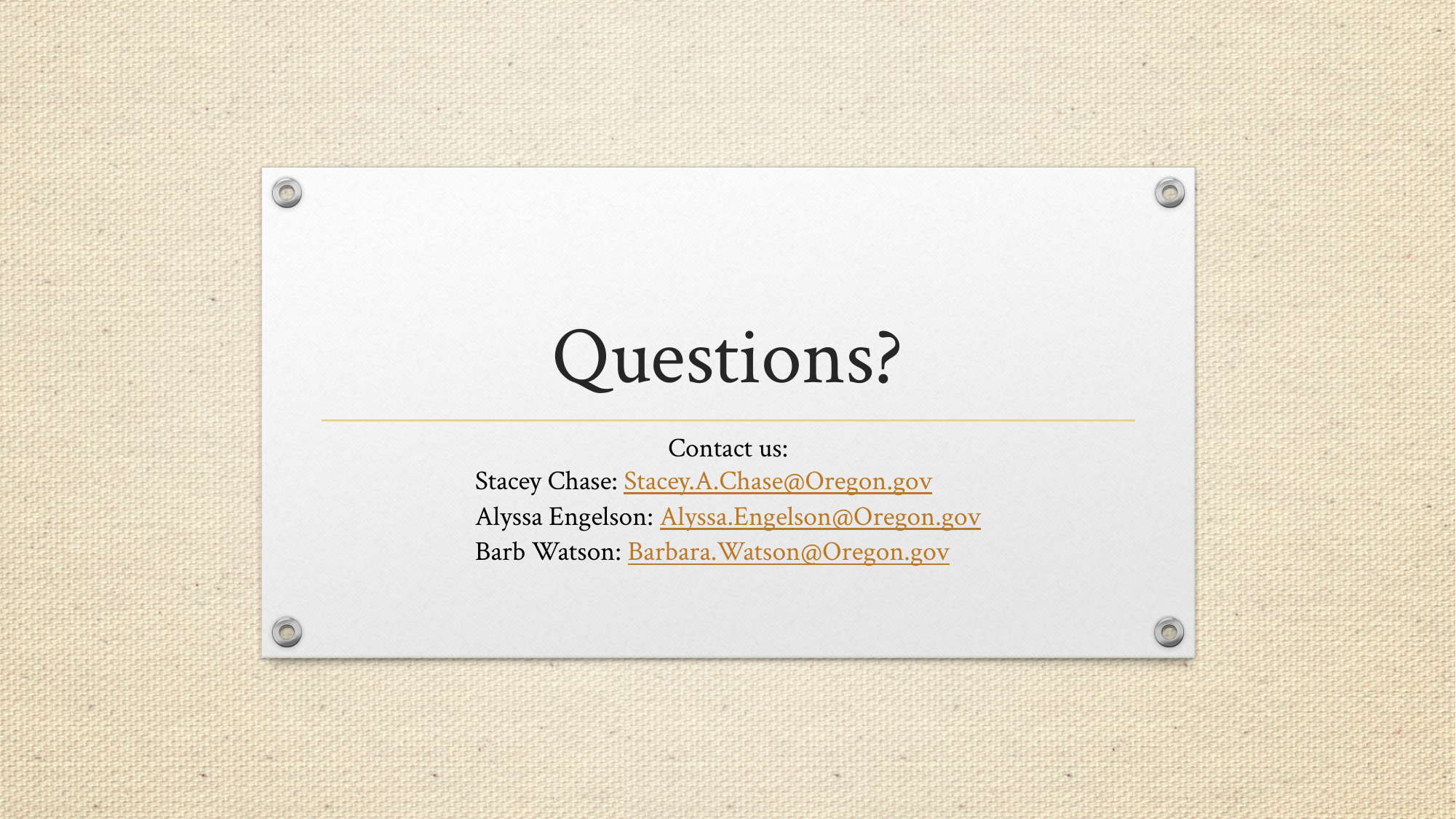

# Questions?
Contact us:
Stacey Chase: Stacey.A.Chase@Oregon.gov
Alyssa Engelson: Alyssa.Engelson@Oregon.gov
Barb Watson: Barbara.Watson@Oregon.gov